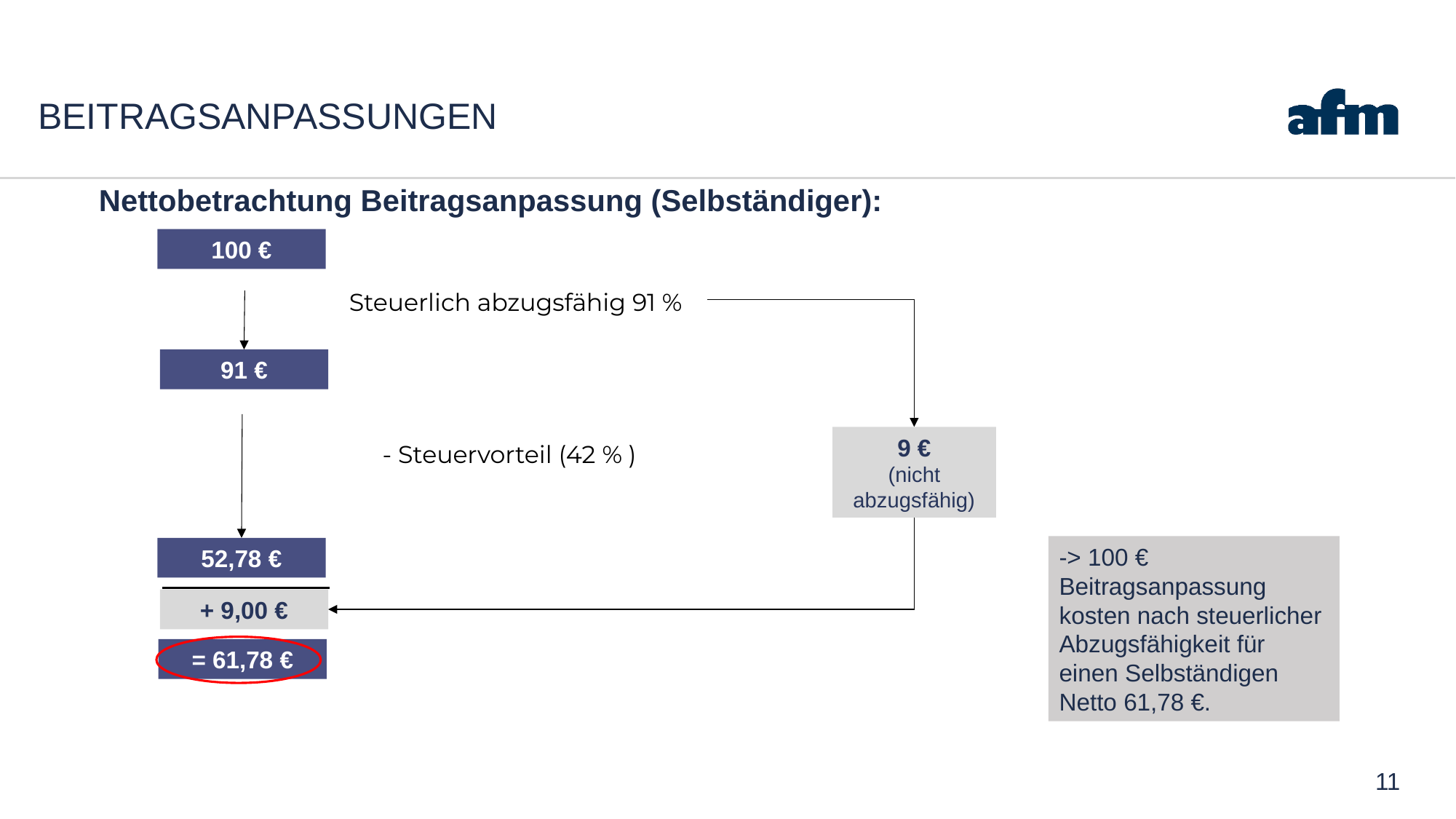

# Beitragsanpassungen
Nettobetrachtung Beitragsanpassung (Selbständiger):

100 €
Steuerlich abzugsfähig 91 %
91 €
9 €
(nicht abzugsfähig)
+ 9,00 €
- Steuervorteil (42 % )
52,78 €
-> 100 € Beitragsanpassung kosten nach steuerlicher Abzugsfähigkeit für einen Selbständigen Netto 61,78 €.

= 61,78 €
11